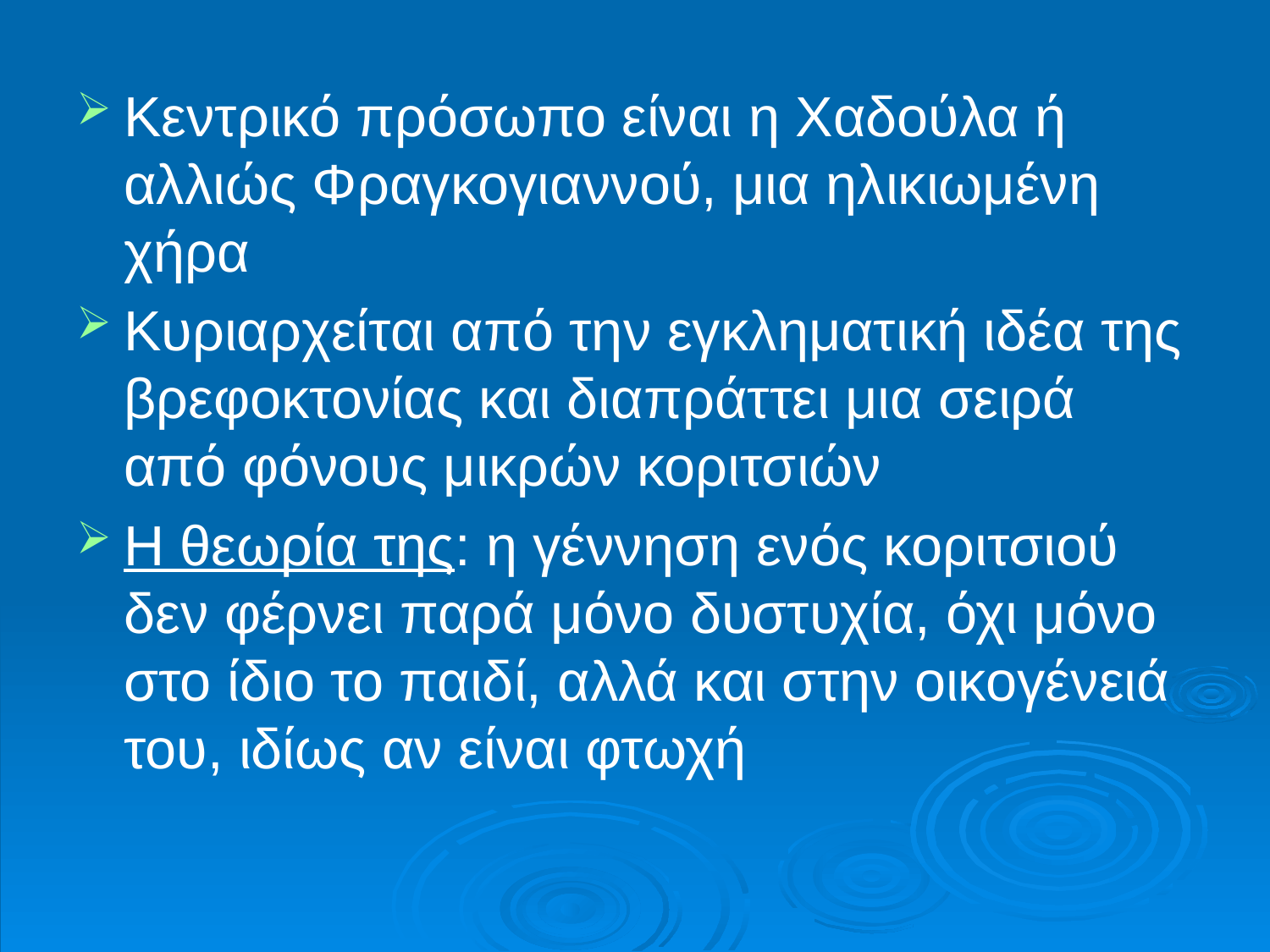

Κεντρικό πρόσωπο είναι η Χαδούλα ή αλλιώς Φραγκογιαννού, μια ηλικιωμένη χήρα
Κυριαρχείται από την εγκληματική ιδέα της βρεφοκτονίας και διαπράττει μια σειρά από φόνους μικρών κοριτσιών
Η θεωρία της: η γέννηση ενός κοριτσιού δεν φέρνει παρά μόνο δυστυχία, όχι μόνο στο ίδιο το παιδί, αλλά και στην οικογένειά του, ιδίως αν είναι φτωχή